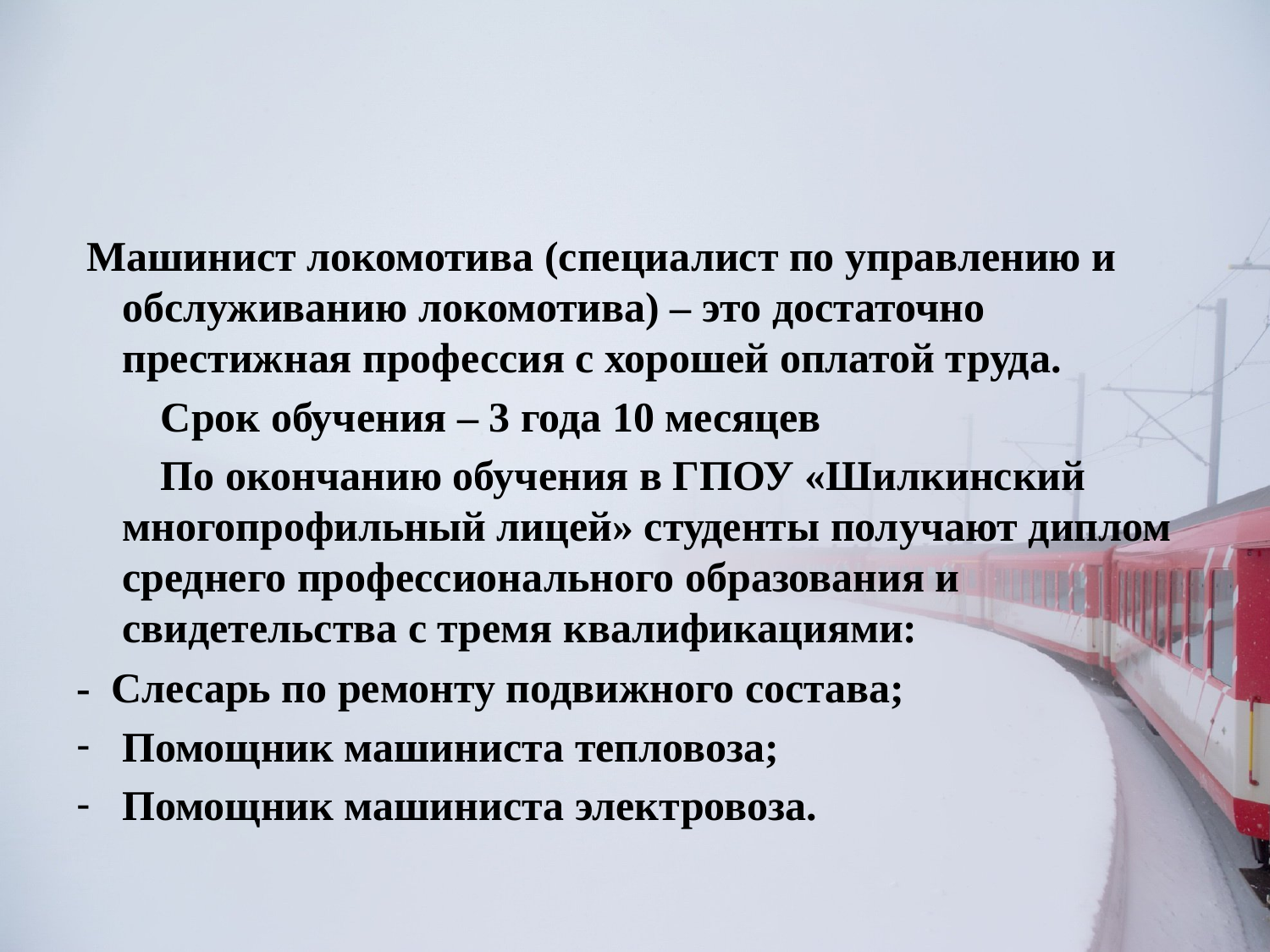

#
 Машинист локомотива (специалист по управлению и обслуживанию локомотива) – это достаточно престижная профессия с хорошей оплатой труда.
        Срок обучения – 3 года 10 месяцев
        По окончанию обучения в ГПОУ «Шилкинский многопрофильный лицей» студенты получают диплом среднего профессионального образования и свидетельства с тремя квалификациями:
-  Слесарь по ремонту подвижного состава;
Помощник машиниста тепловоза;
Помощник машиниста электровоза.